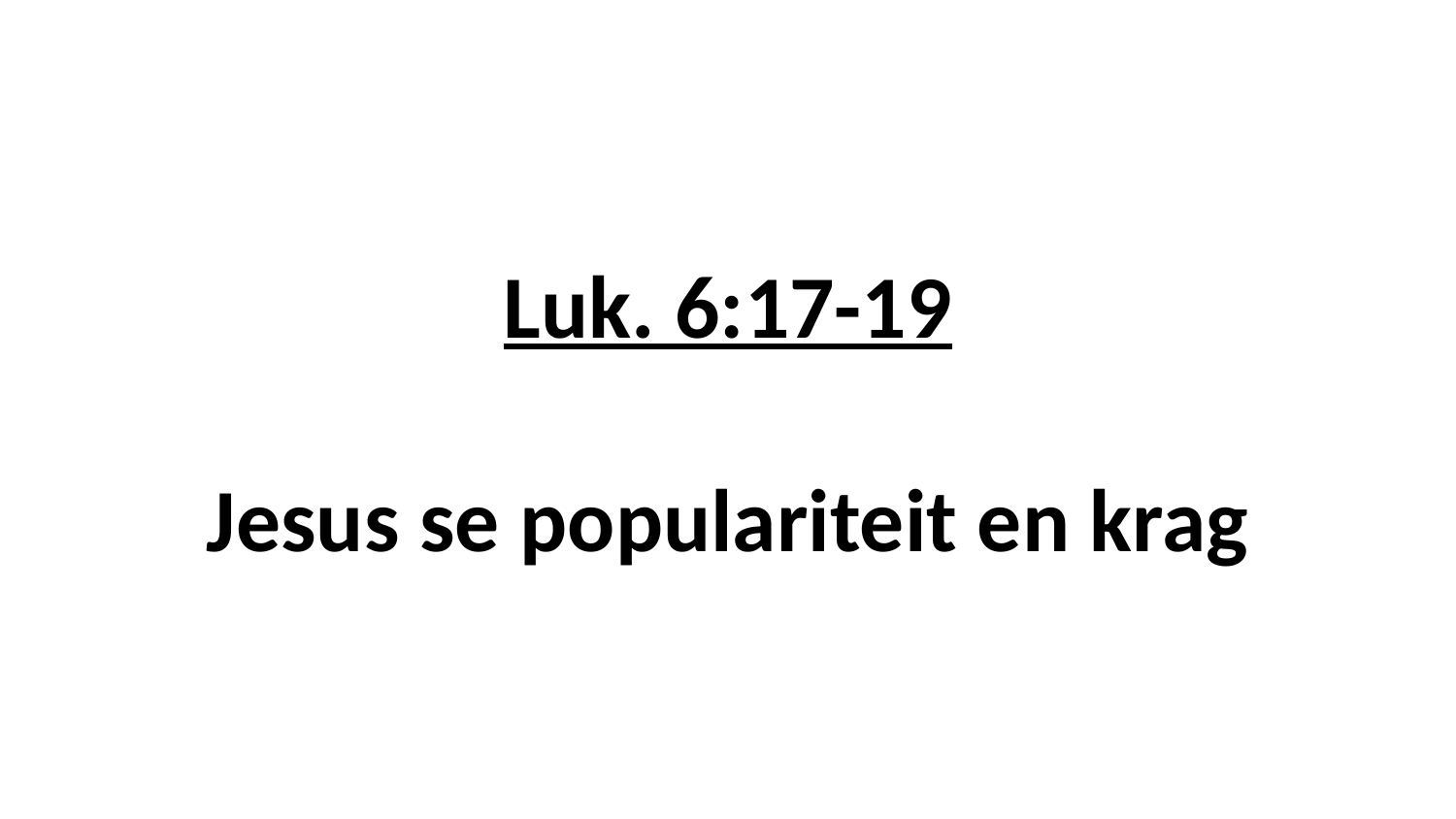

# Luk. 6:17-19 Jesus se populariteit en krag